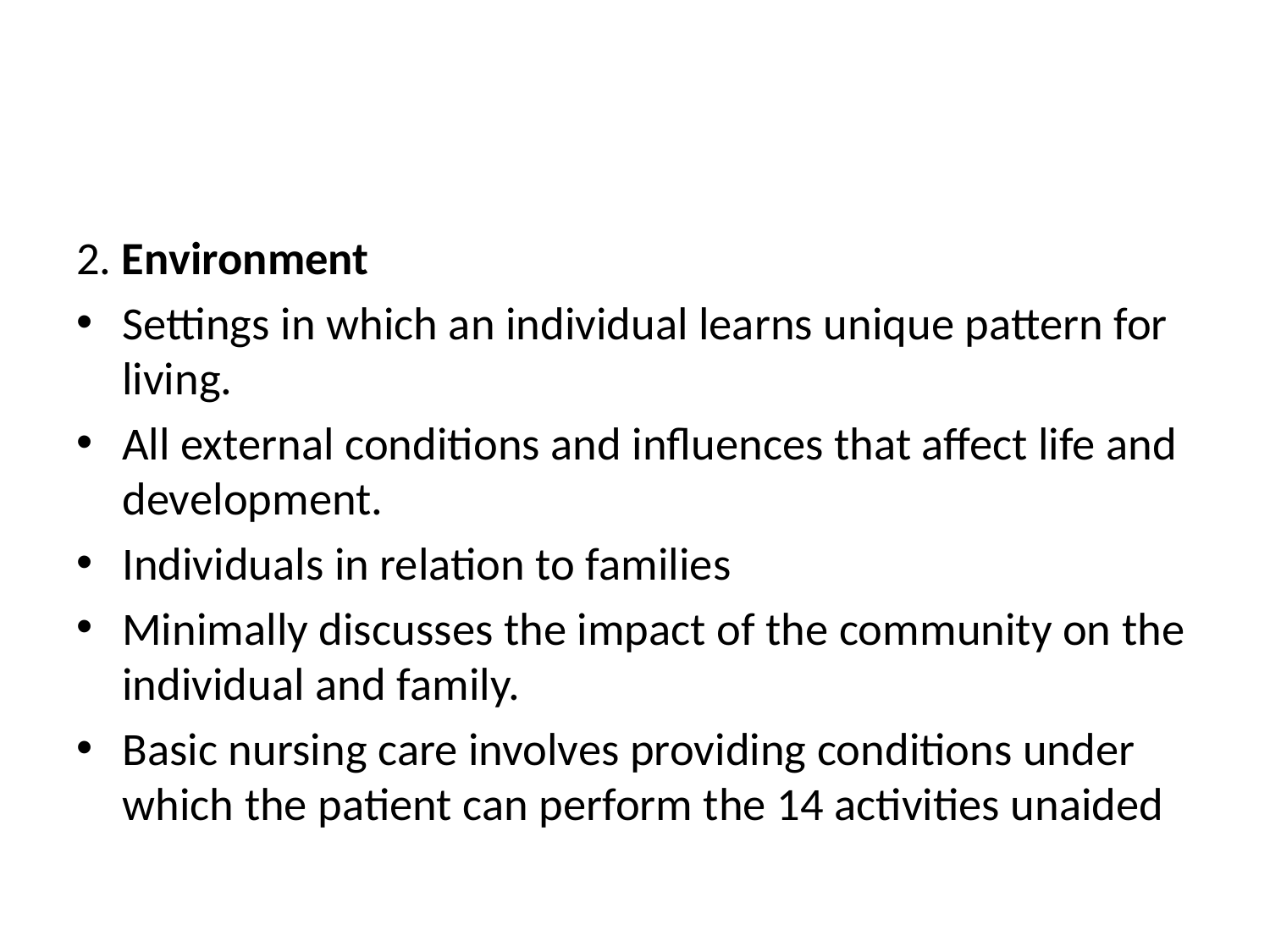

#
2. Environment
Settings in which an individual learns unique pattern for living.
All external conditions and influences that affect life and development.
Individuals in relation to families
Minimally discusses the impact of the community on the individual and family.
Basic nursing care involves providing conditions under which the patient can perform the 14 activities unaided